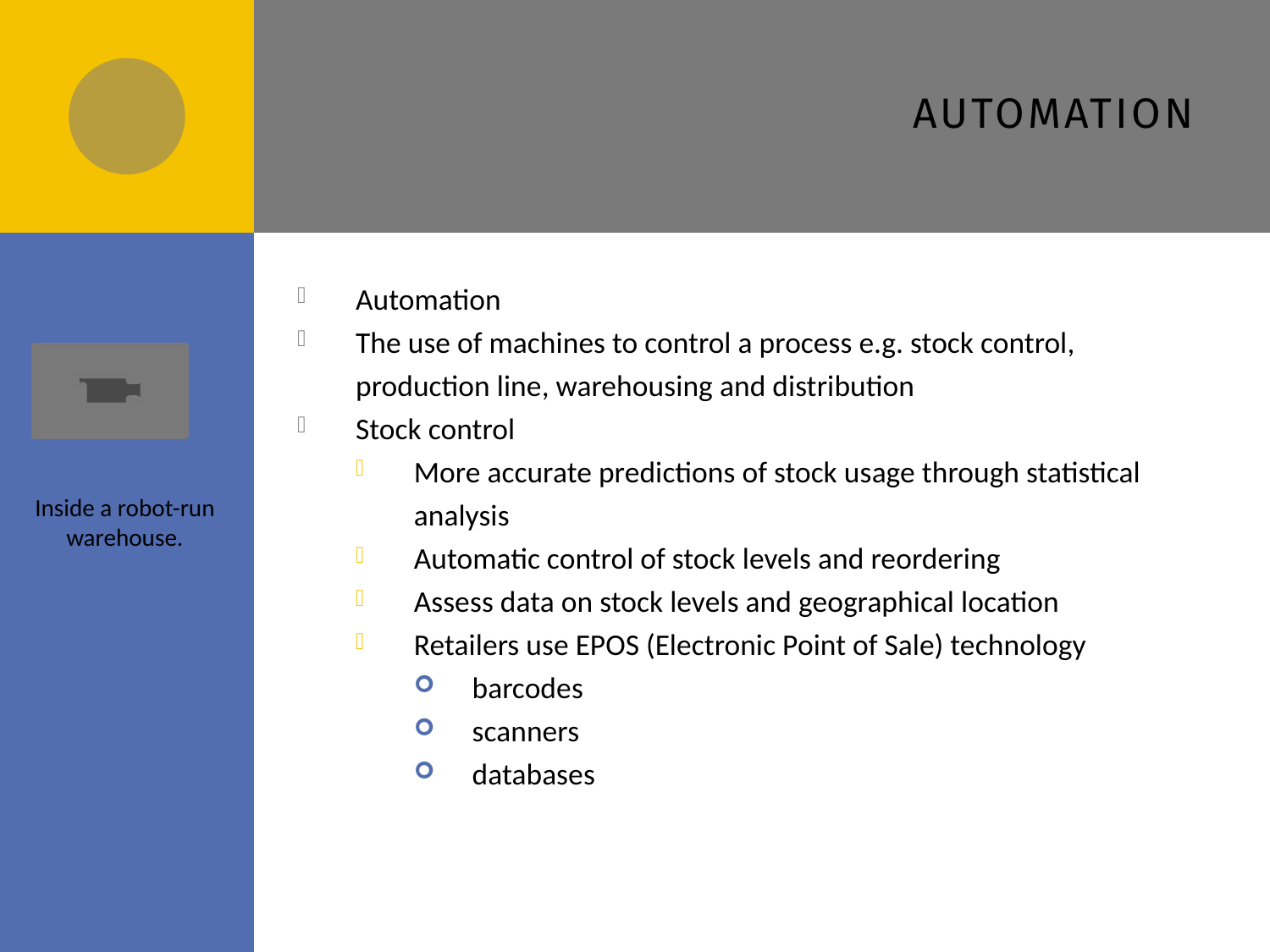

# Automation
Automation
The use of machines to control a process e.g. stock control, production line, warehousing and distribution
Stock control
More accurate predictions of stock usage through statistical analysis
Automatic control of stock levels and reordering
Assess data on stock levels and geographical location
Retailers use EPOS (Electronic Point of Sale) technology
barcodes
scanners
databases

Inside a robot-run warehouse.